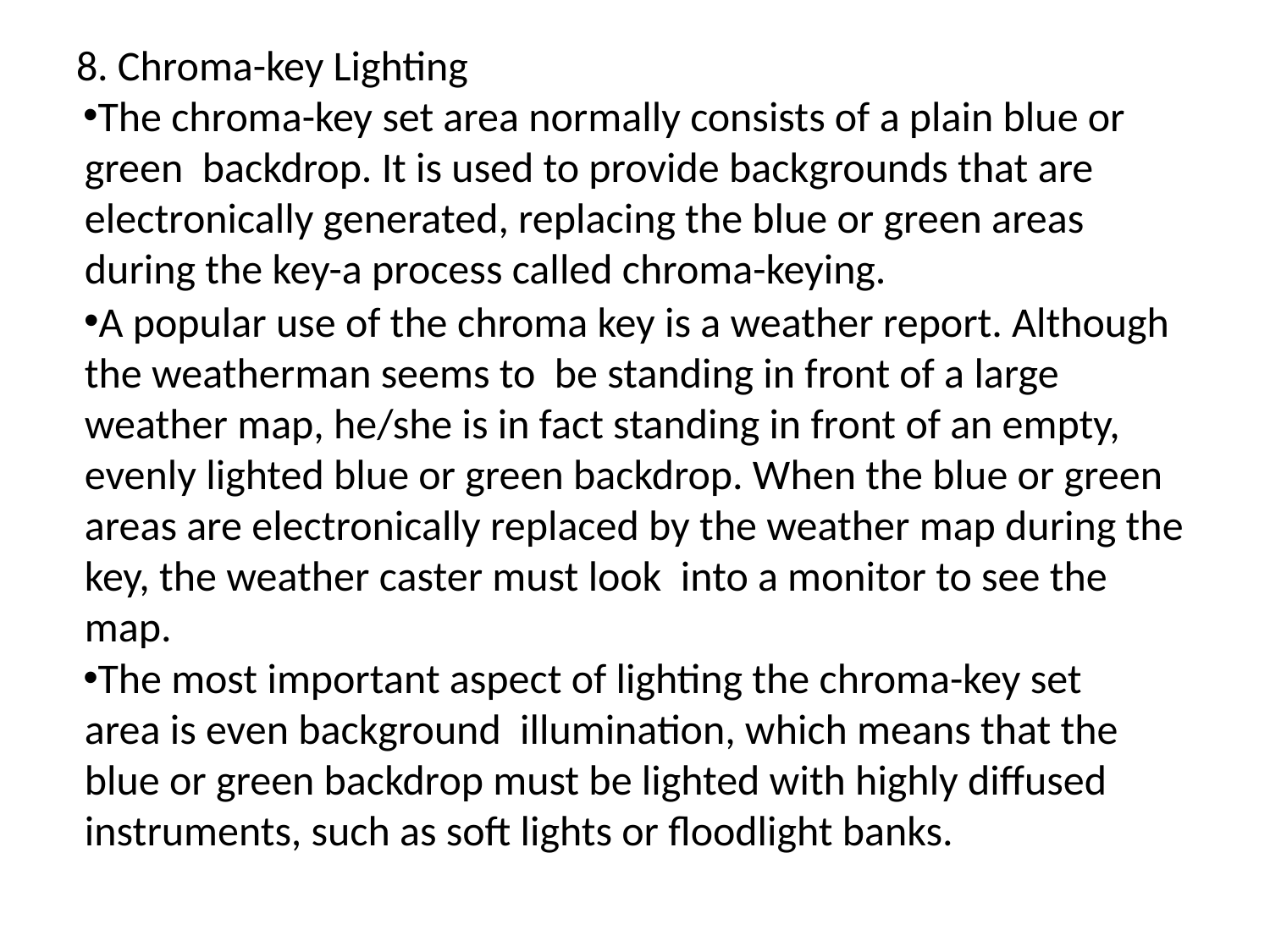

8. Chroma-key Lighting
The chroma-key set area normally consists of a plain blue or green  backdrop. It is used to provide backgrounds that are electronically generated, replacing the blue or green areas during the key-a process called chroma-keying.
A popular use of the chroma key is a weather report. Although the weatherman seems to  be standing in front of a large weather map, he/she is in fact standing in front of an empty, evenly lighted blue or green backdrop. When the blue or green areas are electronically replaced by the weather map during the key, the weather caster must look  into a monitor to see the map.
The most important aspect of lighting the chroma-key set area is even background  illumination, which means that the blue or green backdrop must be lighted with highly diffused instruments, such as soft lights or floodlight banks.